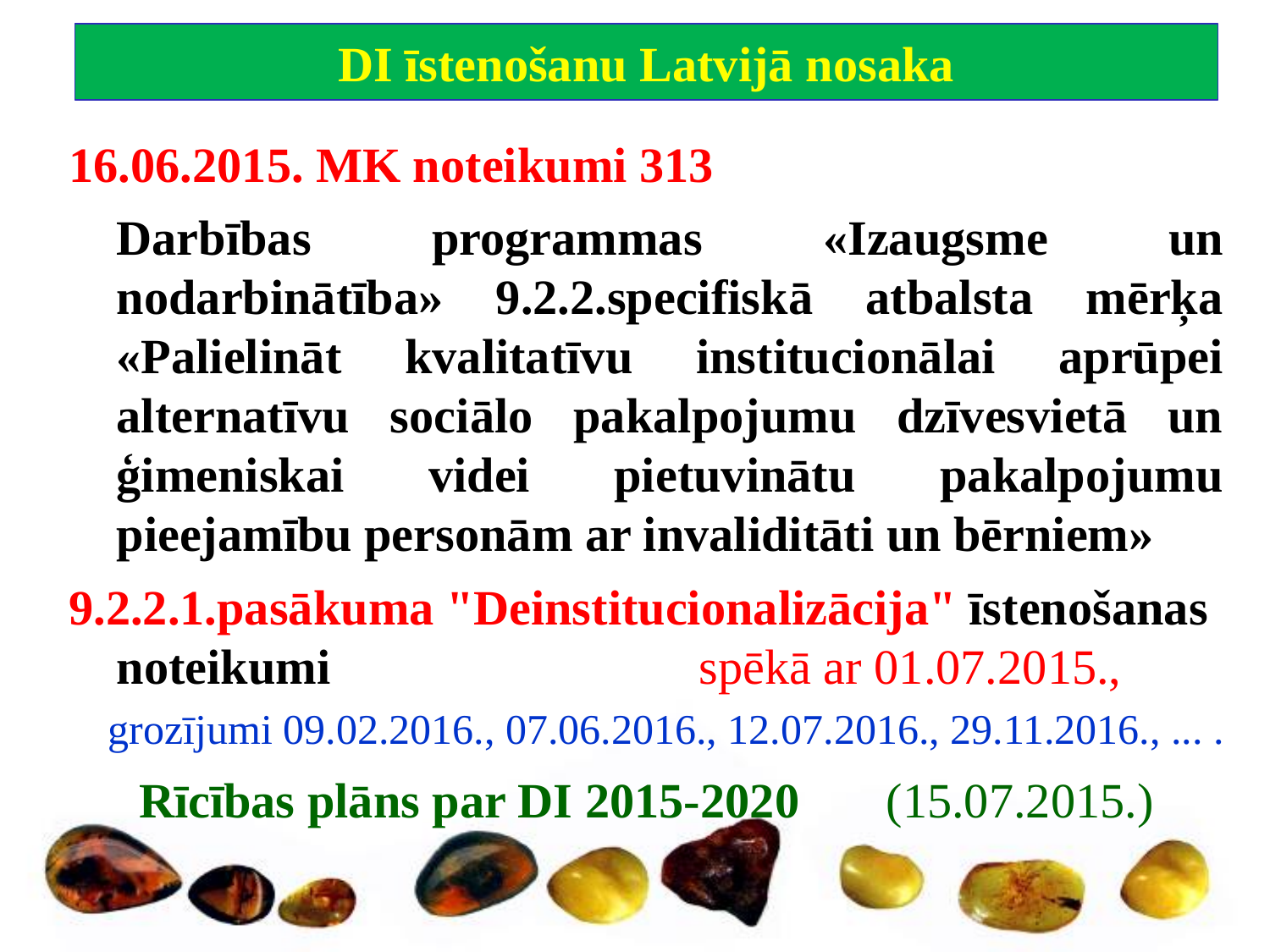

DI īstenošanu Latvijā nosaka
16.06.2015. MK noteikumi 313
	Darbības programmas «Izaugsme un nodarbinātība» 9.2.2.specifiskā atbalsta mērķa «Palielināt kvalitatīvu institucionālai aprūpei alternatīvu sociālo pakalpojumu dzīvesvietā un ģimeniskai videi pietuvinātu pakalpojumu pieejamību personām ar invaliditāti un bērniem»
9.2.2.1.pasākuma "Deinstitucionalizācija" īstenošanas noteikumi                              spēkā ar 01.07.2015.,
grozījumi 09.02.2016., 07.06.2016., 12.07.2016., 29.11.2016., ... .
Rīcības plāns par DI 2015-2020       (15.07.2015.)